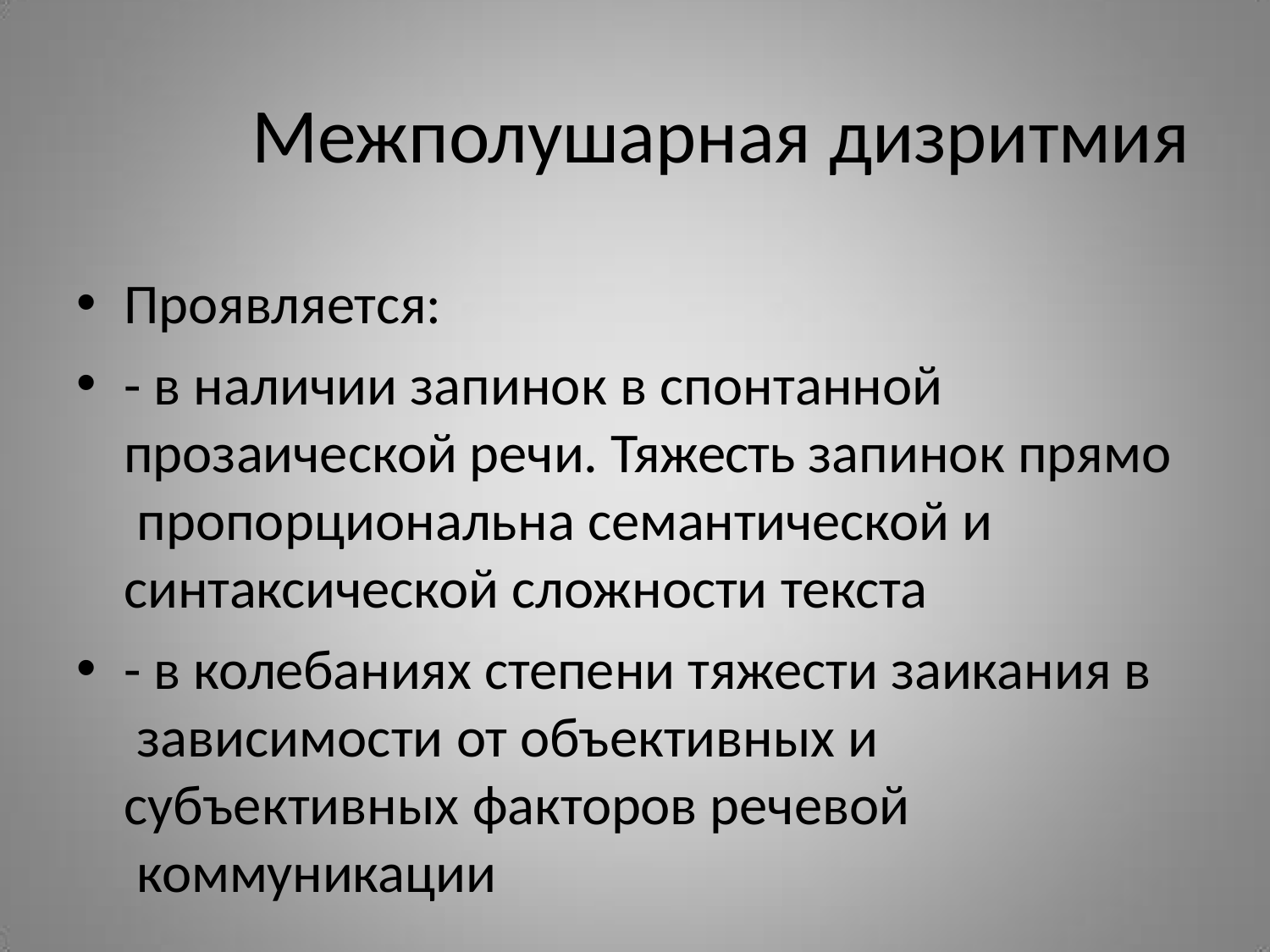

# Межполушарная дизритмия
Проявляется:
- в наличии запинок в спонтанной
прозаической речи. Тяжесть запинок прямо  пропорциональна семантической и
синтаксической сложности текста
- в колебаниях степени тяжести заикания в  зависимости от объективных и
субъективных факторов речевой  коммуникации